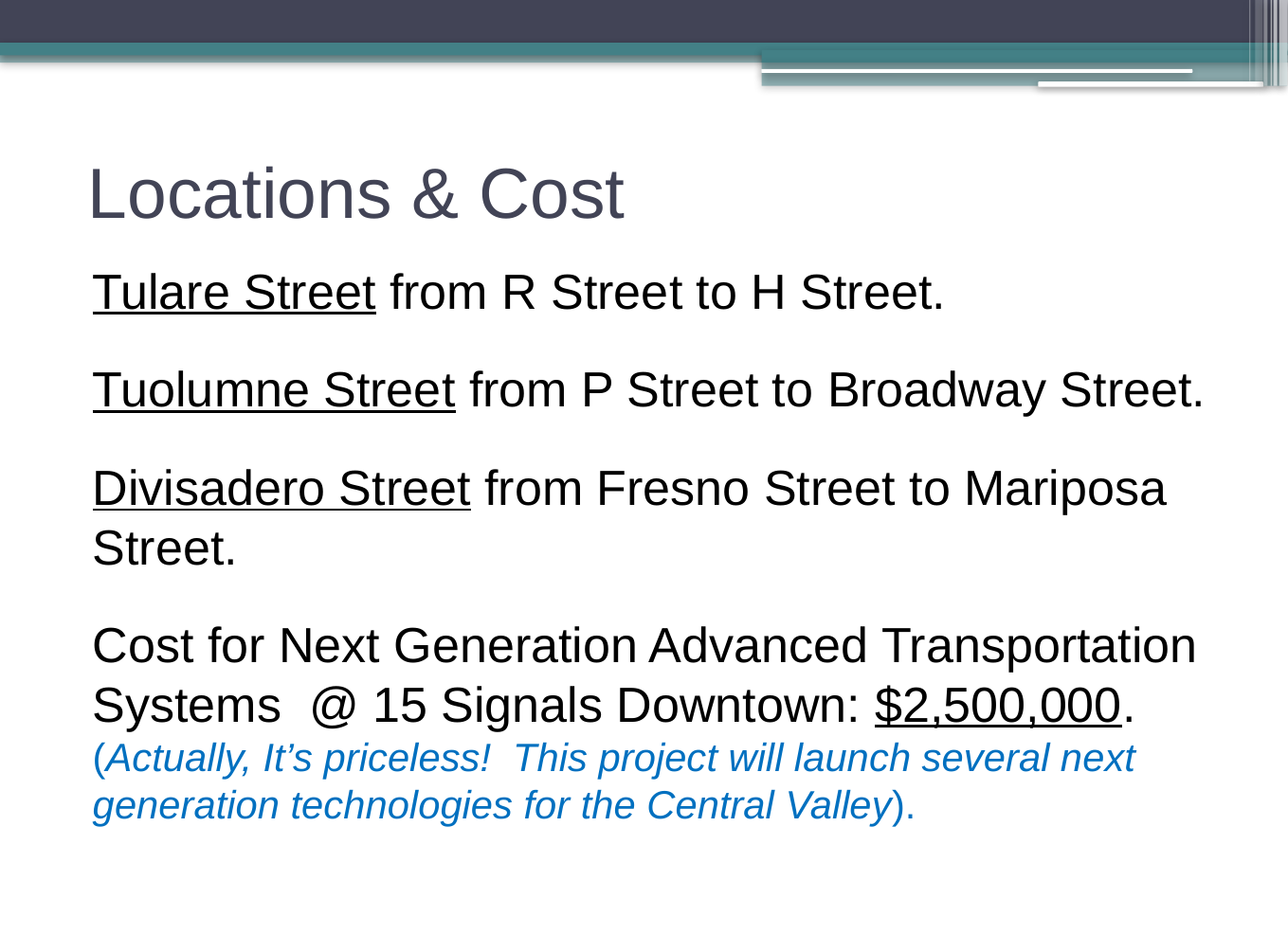

# Locations & Cost
Tulare Street from R Street to H Street.

Tuolumne Street from P Street to Broadway Street.

Divisadero Street from Fresno Street to Mariposa Street.

Cost for Next Generation Advanced Transportation Systems  @ 15 Signals Downtown: $2,500,000. (Actually, It’s priceless!  This project will launch several next generation technologies for the Central Valley).